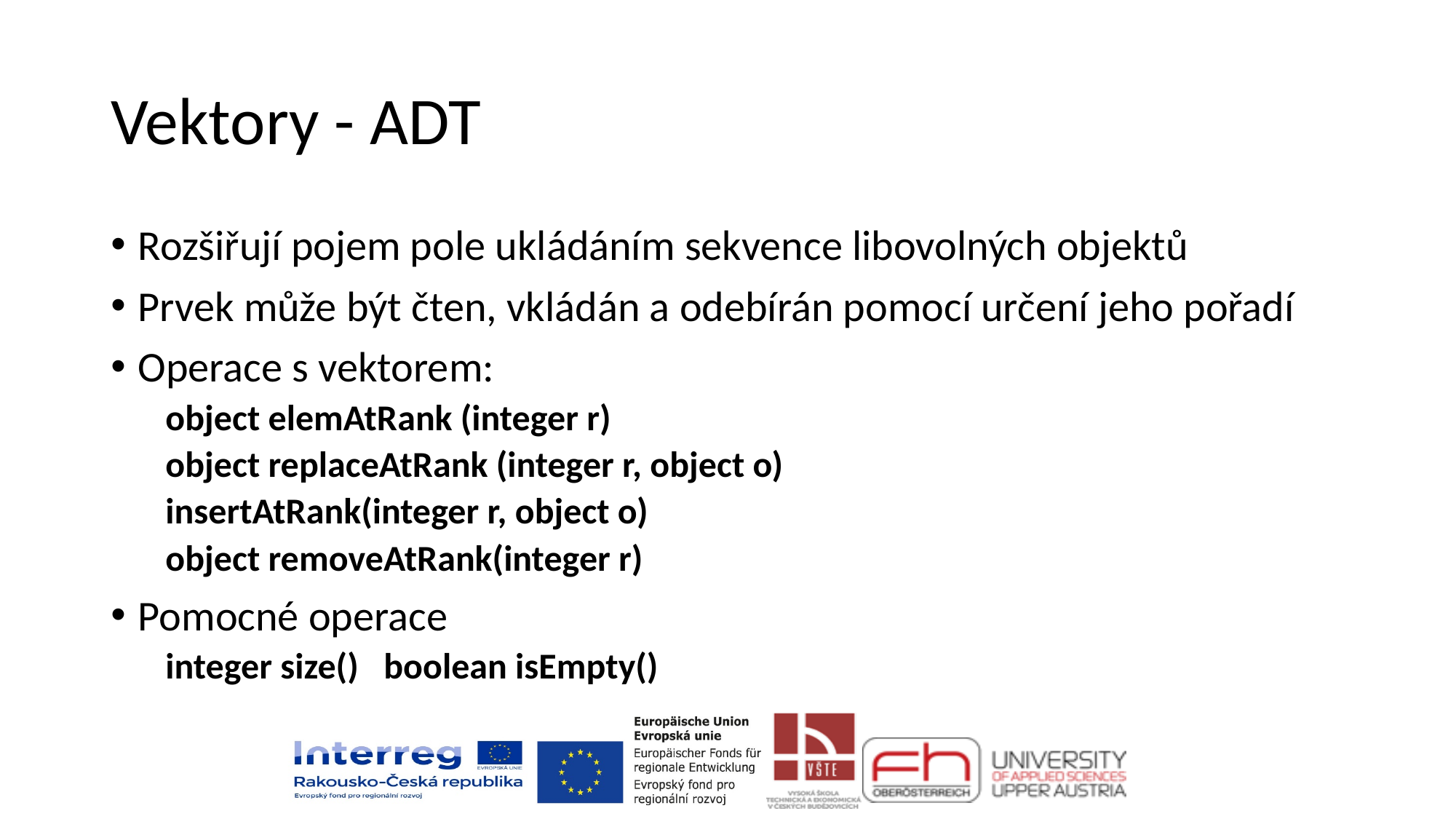

# Vektory - ADT
Rozšiřují pojem pole ukládáním sekvence libovolných objektů
Prvek může být čten, vkládán a odebírán pomocí určení jeho pořadí
Operace s vektorem:
object elemAtRank (integer r)
object replaceAtRank (integer r, object o)
insertAtRank(integer r, object o)
object removeAtRank(integer r)
Pomocné operace
integer size()	boolean isEmpty()